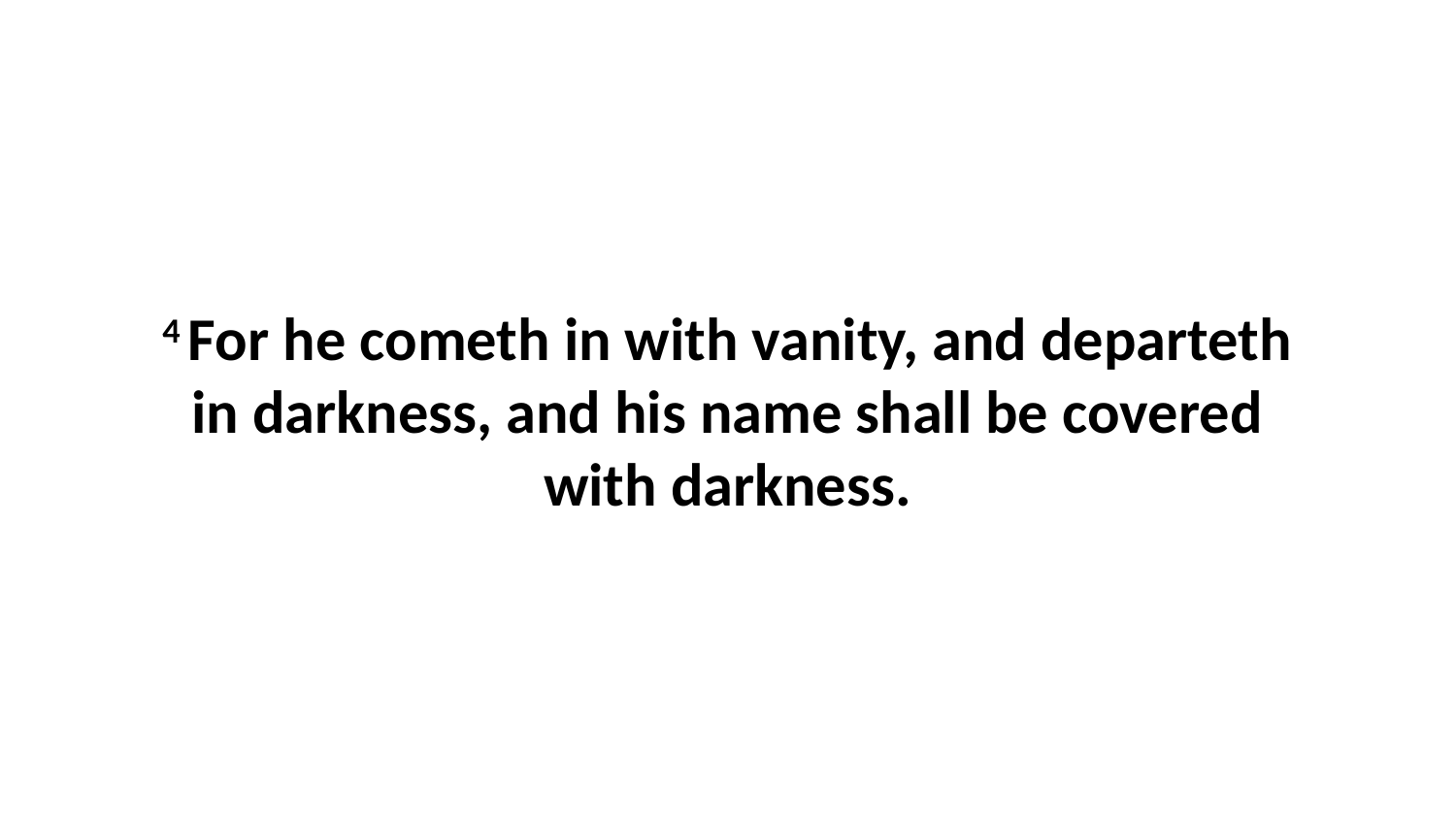

4 For he cometh in with vanity, and departeth in darkness, and his name shall be covered with darkness.